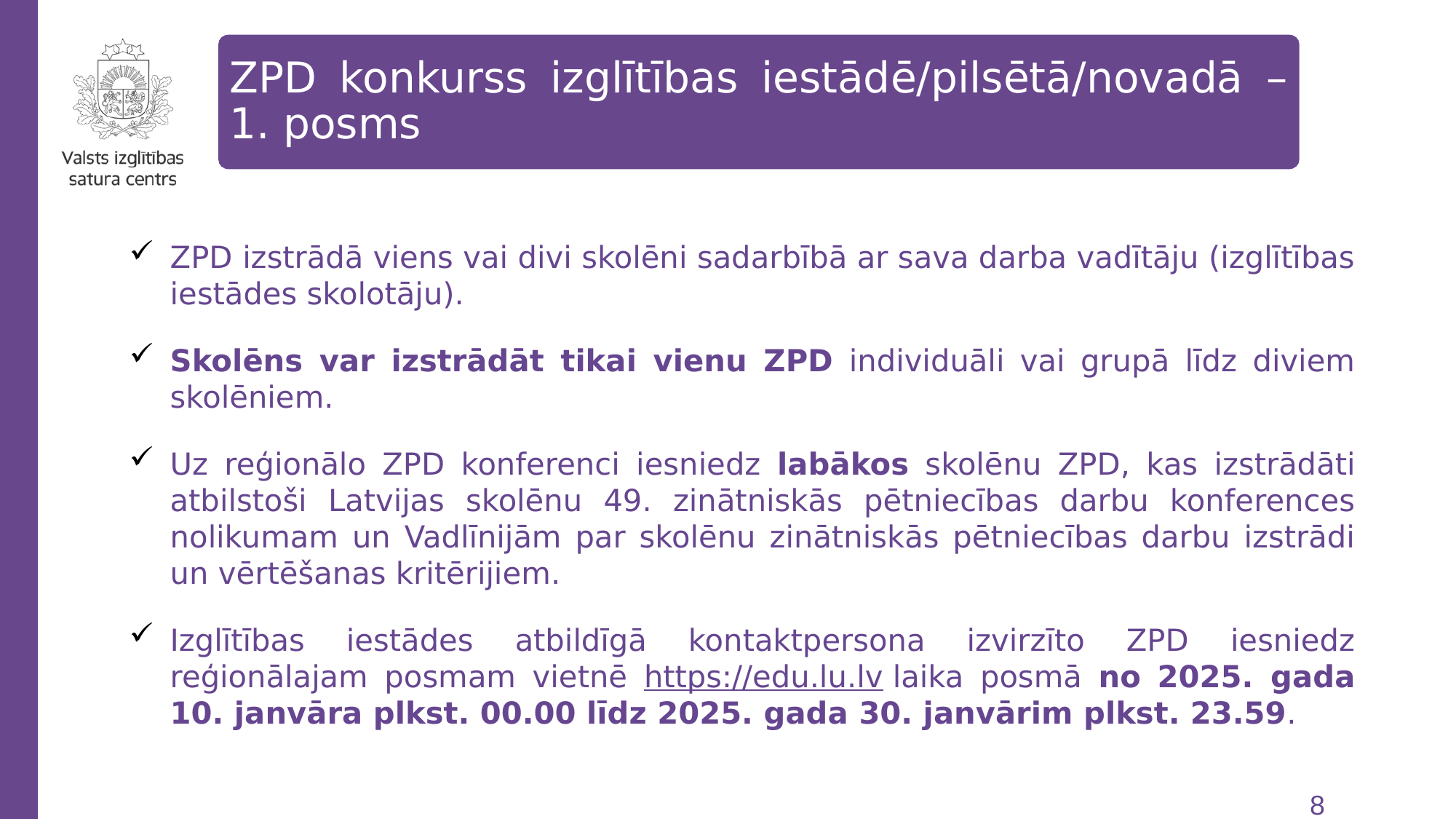

ZPD konkurss izglītības iestādē/pilsētā/novadā – 1. posms

Informācija par Latvijas skolēnu 49. zinātniskās pētniecības darbu konferenci
ZPD izstrādā viens vai divi skolēni sadarbībā ar sava darba vadītāju (izglītības iestādes skolotāju).
Skolēns var izstrādāt tikai vienu ZPD individuāli vai grupā līdz diviem skolēniem.
Uz reģionālo ZPD konferenci iesniedz labākos skolēnu ZPD, kas izstrādāti atbilstoši Latvijas skolēnu 49. zinātniskās pētniecības darbu konferences nolikumam un Vadlīnijām par skolēnu zinātniskās pētniecības darbu izstrādi un vērtēšanas kritērijiem.
Izglītības iestādes atbildīgā kontaktpersona izvirzīto ZPD iesniedz reģionālajam posmam vietnē https://edu.lu.lv laika posmā no 2025. gada 10. janvāra plkst. 00.00 līdz 2025. gada 30. janvārim plkst. 23.59.

110488
62552
57150
55049
50852
47800
8